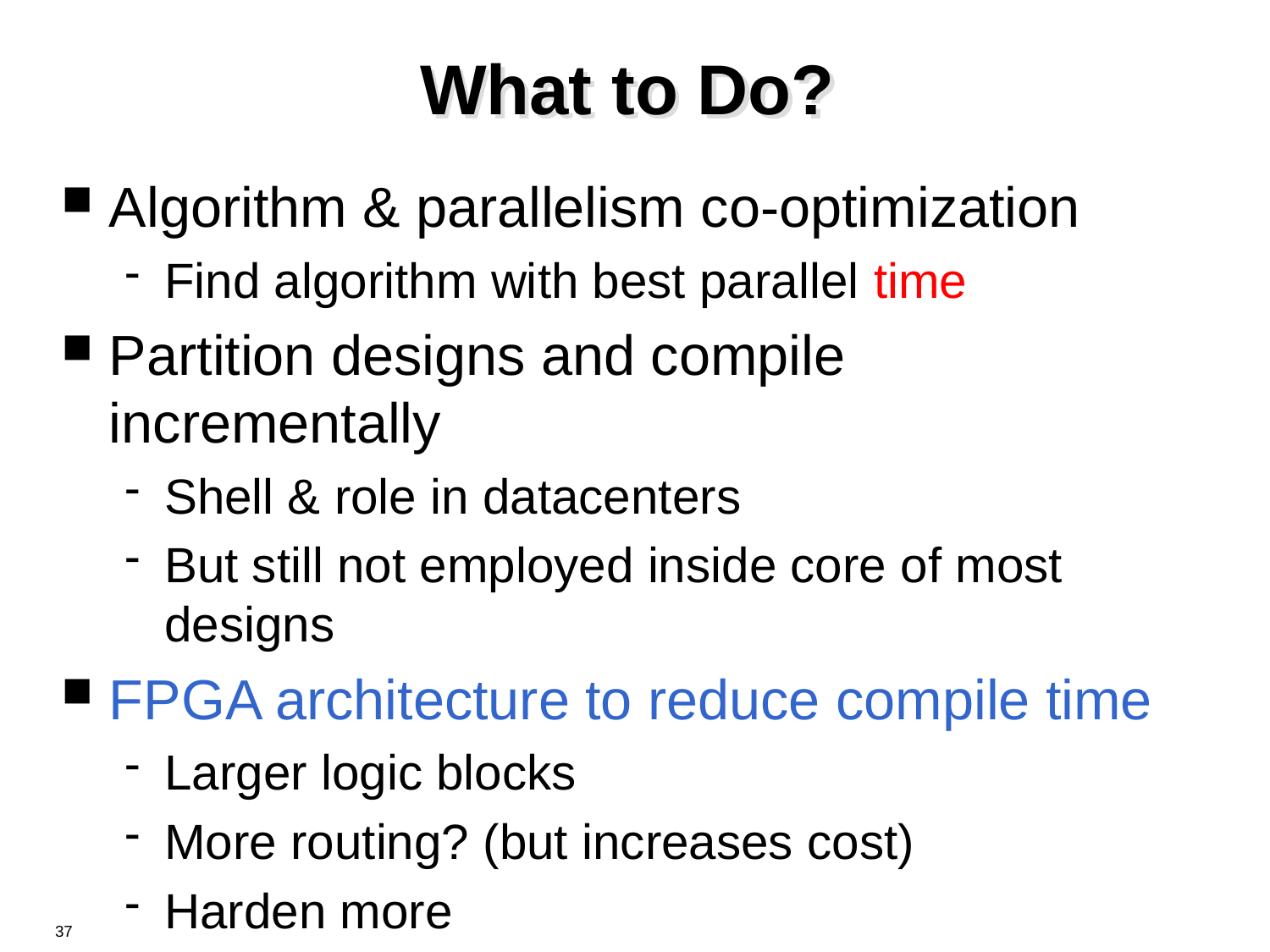

# What to Do?
Algorithm & parallelism co-optimization
Find algorithm with best parallel time
Partition designs and compile incrementally
Shell & role in datacenters
But still not employed inside core of most designs
FPGA architecture to reduce compile time
Larger logic blocks
More routing? (but increases cost)
Harden more
E.g. Network-on-Chip

37